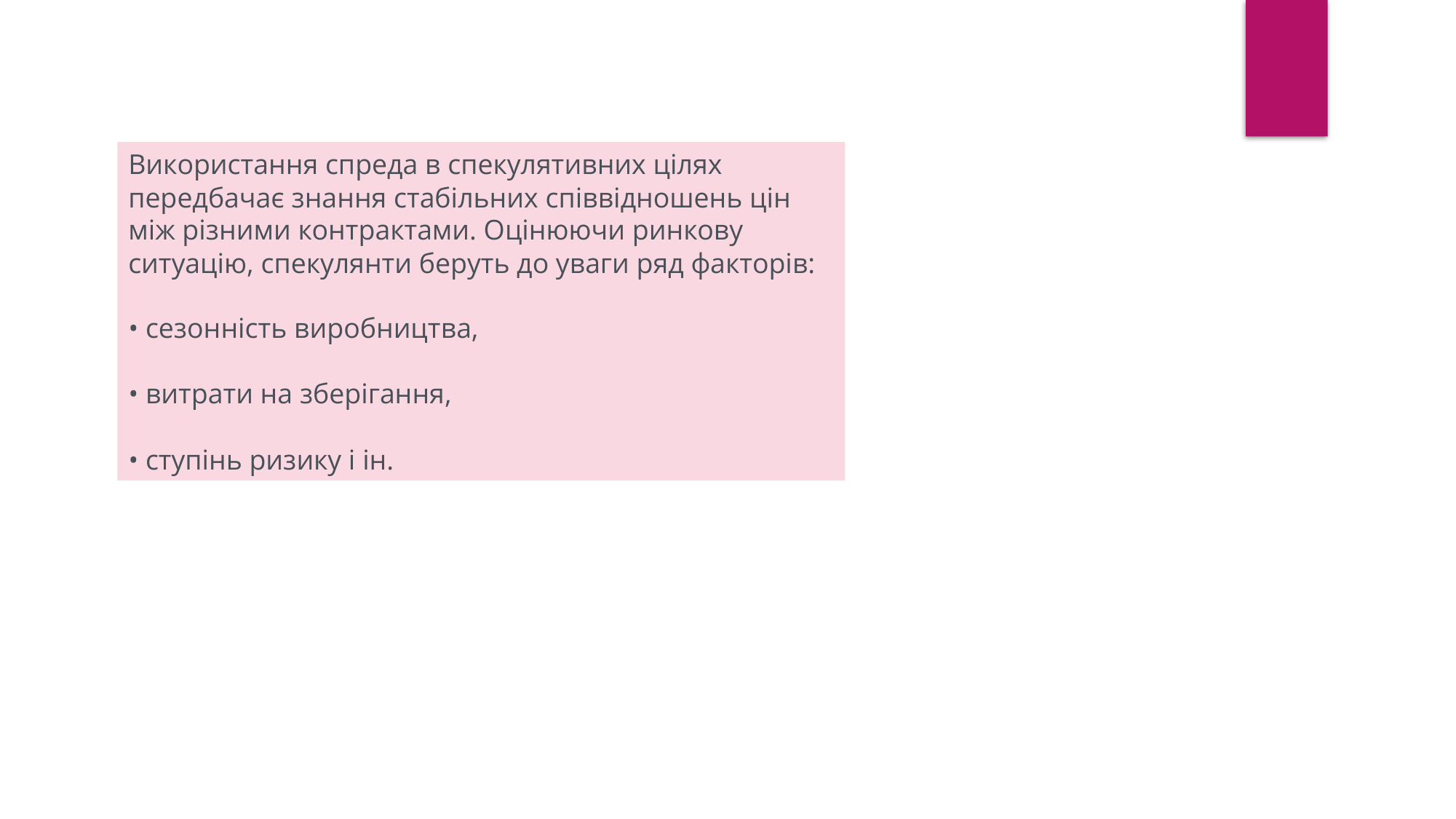

Використання спреда в спекулятивних цілях передбачає знання стабільних співвідношень цін між різними контрактами. Оцінюючи ринкову ситуацію, спекулянти беруть до уваги ряд факторів:
• сезонність виробництва,
• витрати на зберігання,
• ступінь ризику і ін.